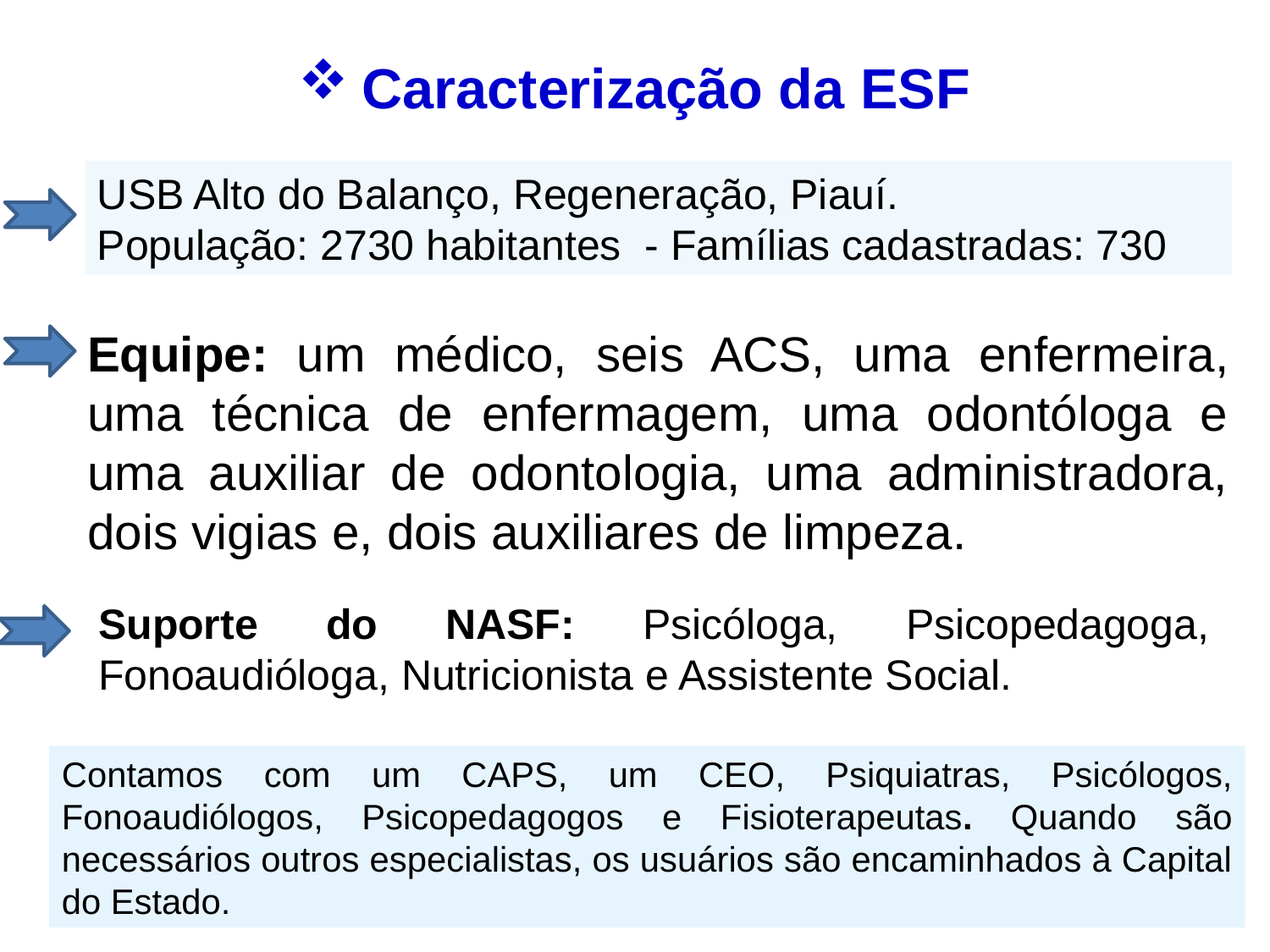

Caracterização da ESF
USB Alto do Balanço, Regeneração, Piauí.
População: 2730 habitantes  - Famílias cadastradas: 730

Equipe: um médico, seis ACS, uma enfermeira, uma técnica de enfermagem, uma odontóloga e uma auxiliar de odontologia, uma administradora, dois vigias e, dois auxiliares de limpeza.

Suporte do NASF: Psicóloga, Psicopedagoga, Fonoaudióloga, Nutricionista e Assistente Social.

Contamos com um CAPS, um CEO, Psiquiatras, Psicólogos, Fonoaudiólogos, Psicopedagogos e Fisioterapeutas. Quando são necessários outros especialistas, os usuários são encaminhados à Capital do Estado.